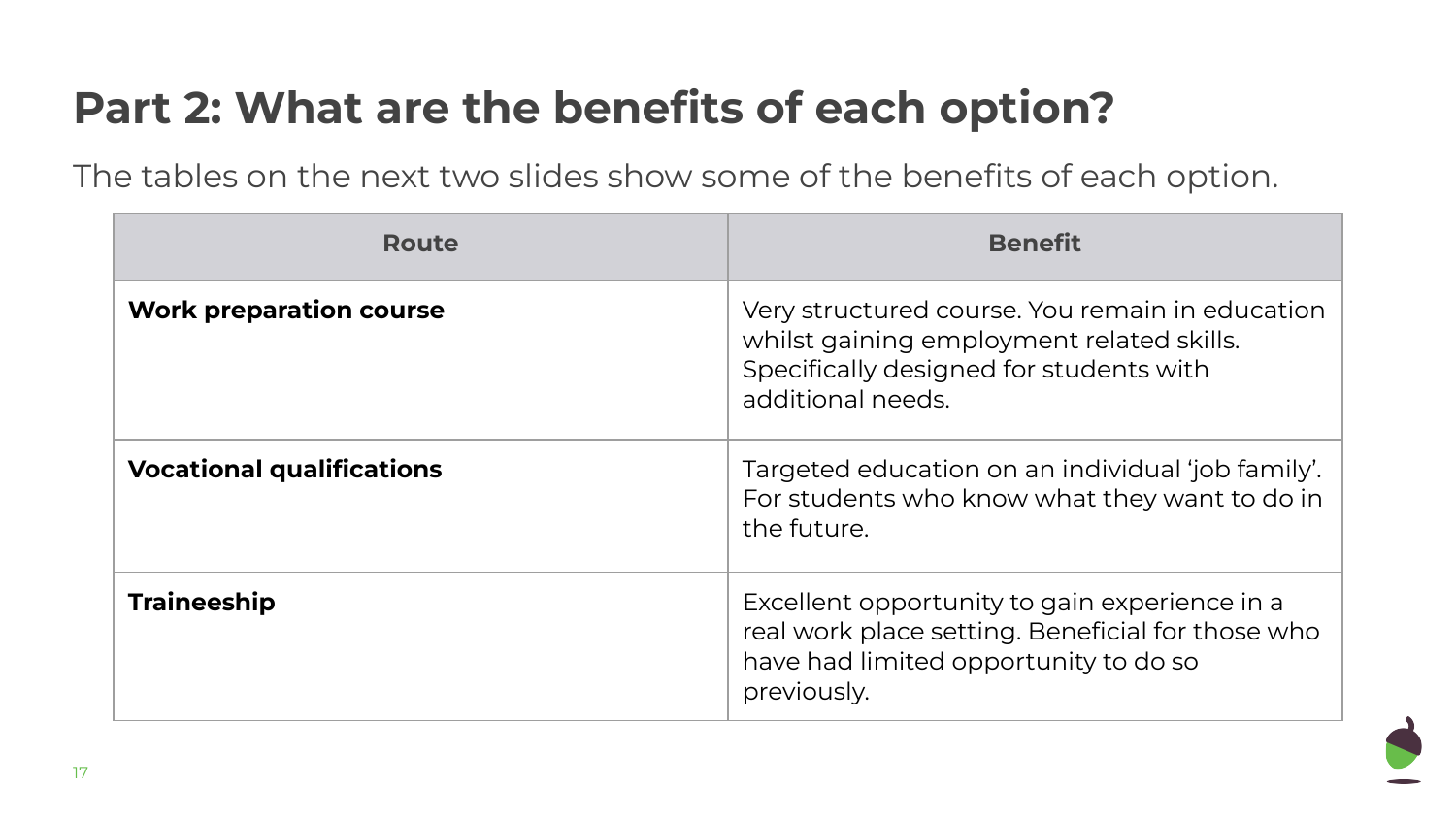

# Part 2: What are the benefits of each option?
The tables on the next two slides show some of the benefits of each option.

| Route | Benefit |
| --- | --- |
| Work preparation course | Very structured course. You remain in education whilst gaining employment related skills. Specifically designed for students with additional needs. |
| Vocational qualifications | Targeted education on an individual ‘job family’. For students who know what they want to do in the future. |
| Traineeship | Excellent opportunity to gain experience in a real work place setting. Beneficial for those who have had limited opportunity to do so previously. |
17